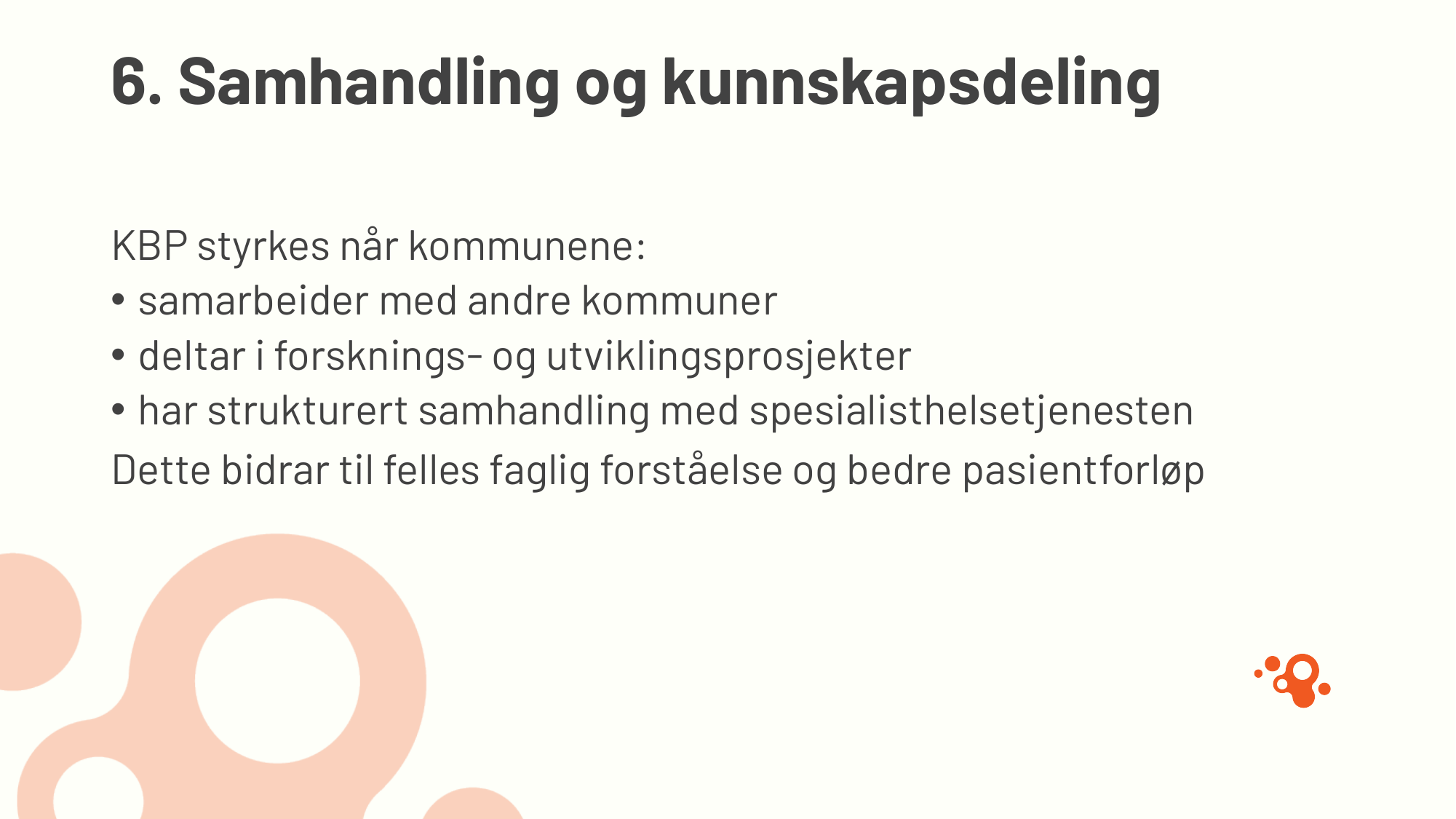

# 6. Samhandling og kunnskapsdeling
KBP styrkes når kommunene:
samarbeider med andre kommuner
deltar i forsknings- og utviklingsprosjekter
har strukturert samhandling med spesialisthelsetjenesten
Dette bidrar til felles faglig forståelse og bedre pasientforløp